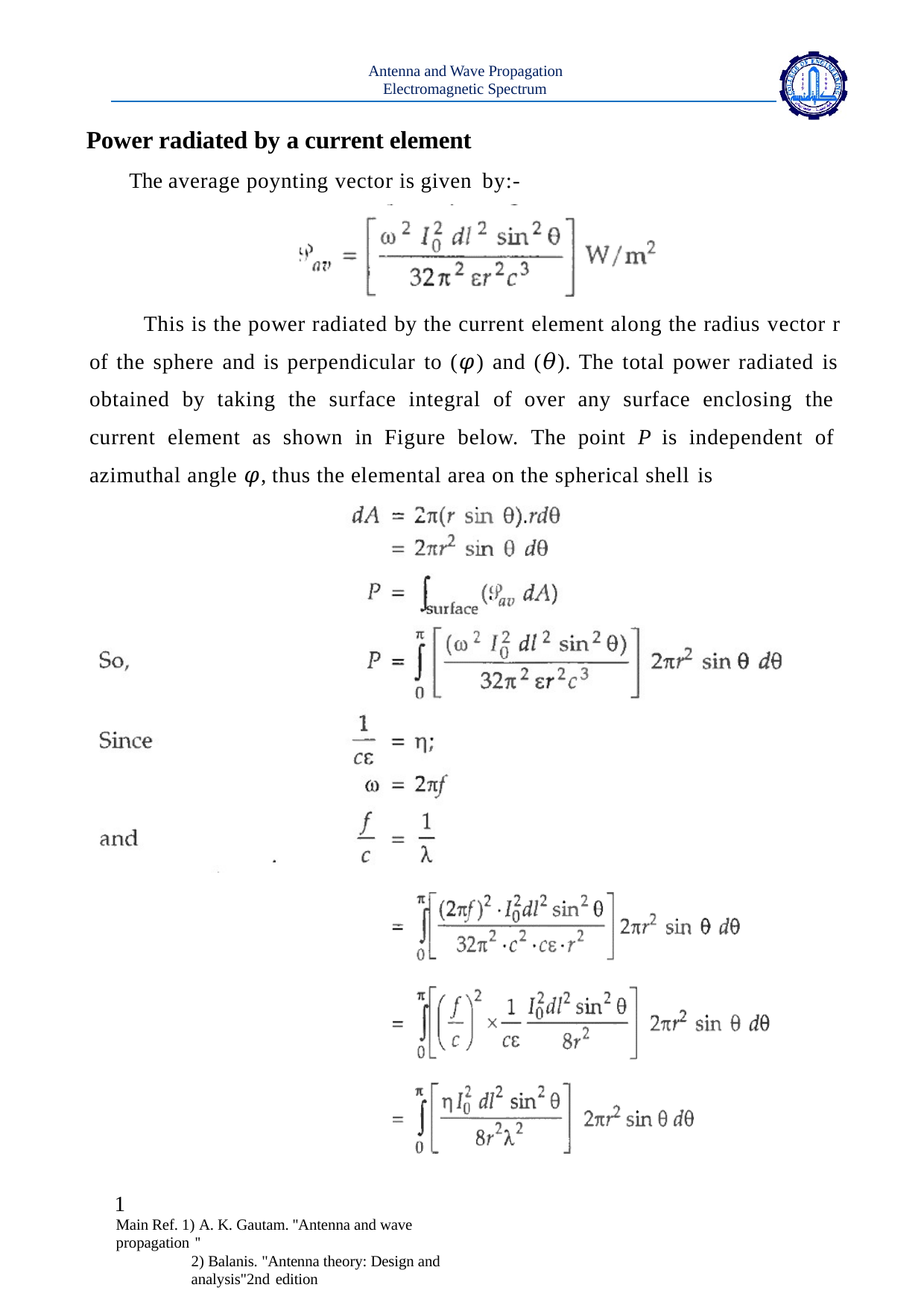

Antenna and Wave Propagation  Electromagnetic Spectrum

Power radiated by a current element
The average poynting vector is given by:-

This is the power radiated by the current element along the radius vector r  of the sphere and is perpendicular to (𝜑) and (𝜃). The total power radiated is  obtained by taking the surface integral of over any surface enclosing the  current element as shown in Figure below. The point P is independent of  azimuthal angle 𝜑, thus the elemental area on the spherical shell is

1
Main Ref. 1) A. K. Gautam. ''Antenna and wave propagation ''
2) Balanis. "Antenna theory: Design and analysis"2nd edition